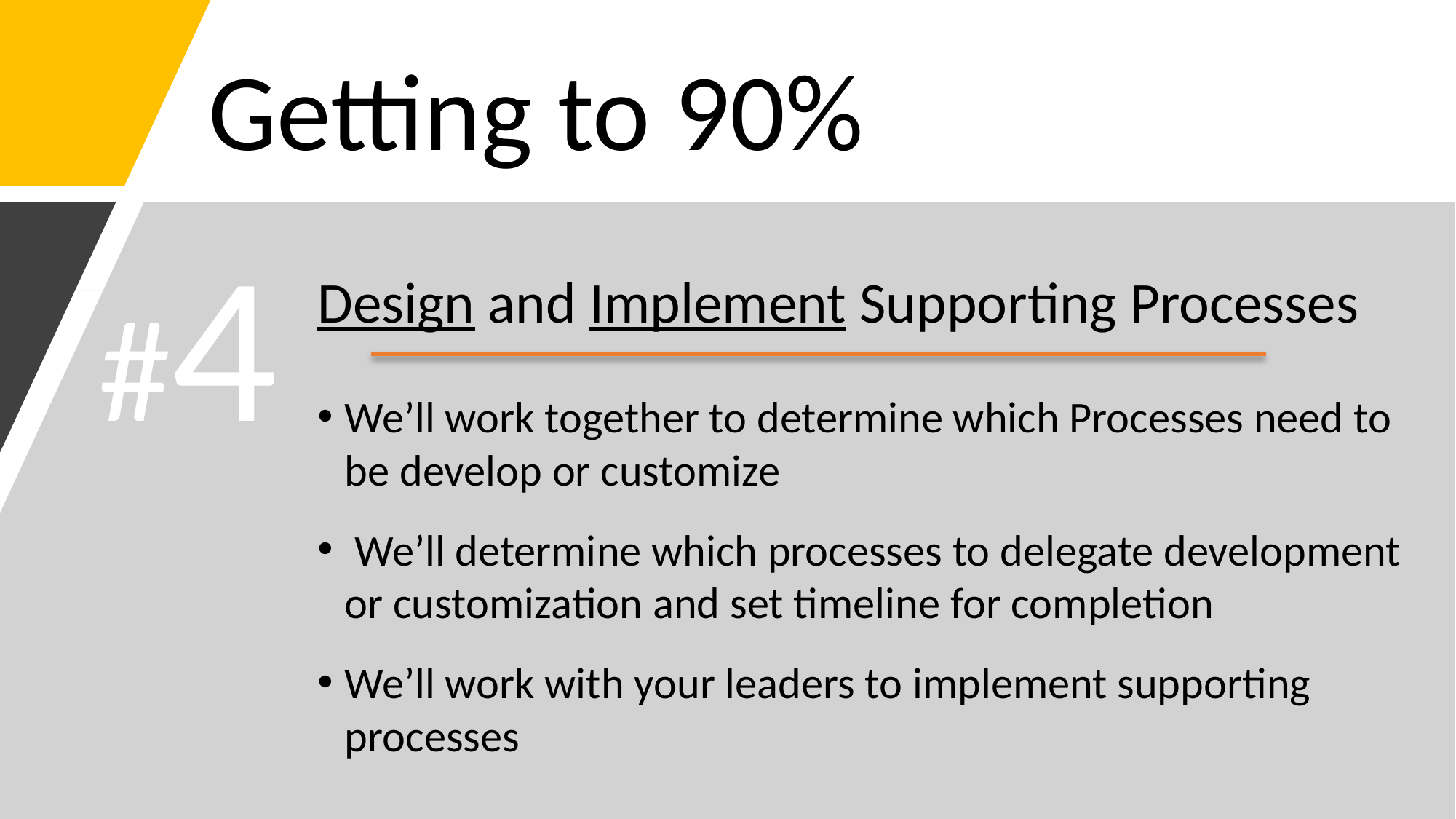

# Getting to 90%

#4
Design and Implement Supporting Processes
We’ll work together to determine which Processes need to be develop or customize
 We’ll determine which processes to delegate development or customization and set timeline for completion
We’ll work with your leaders to implement supporting processes